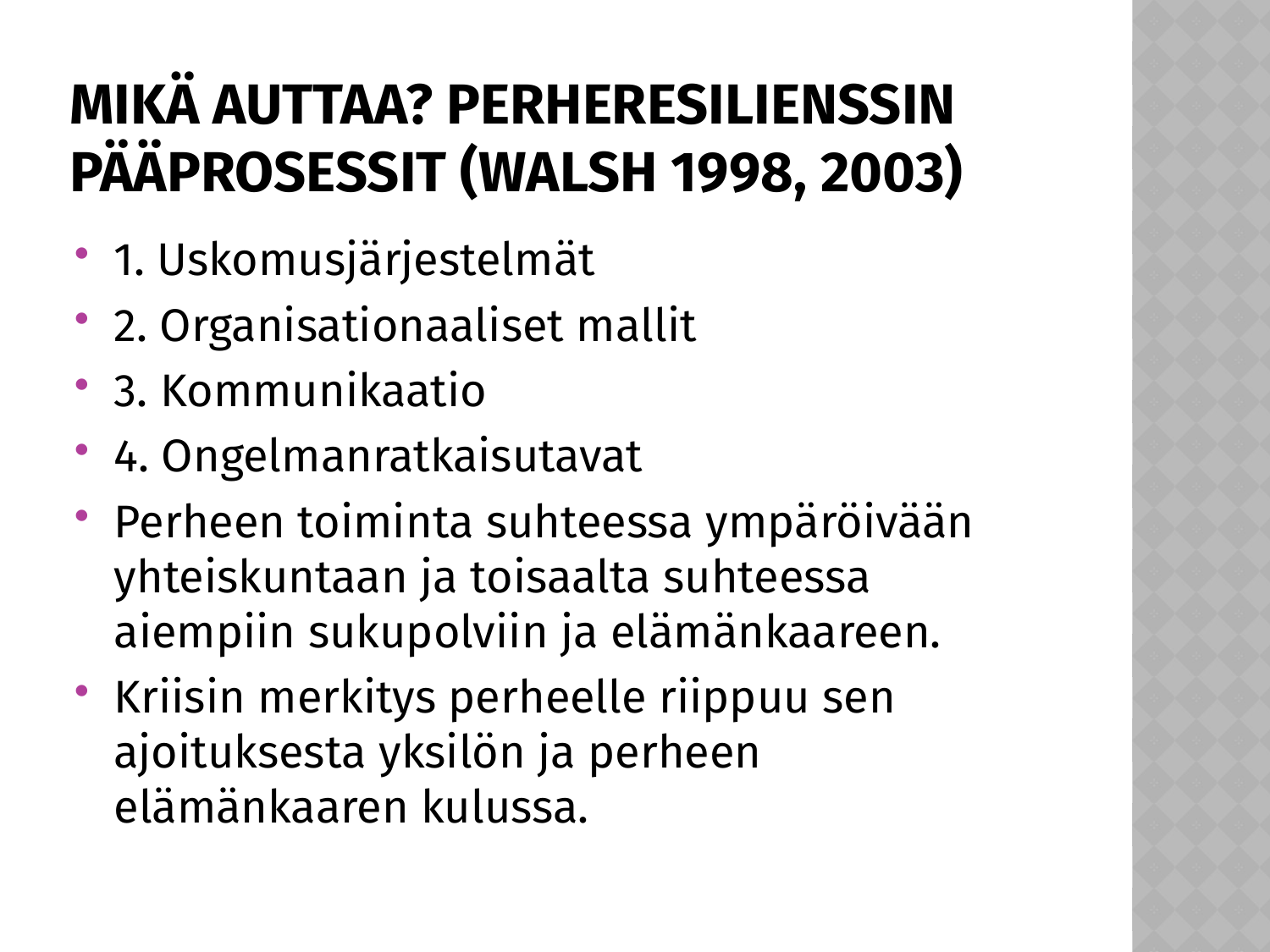

# Mikä auttaa? Perheresilienssin pääprosessit (walsh 1998, 2003)
1. Uskomusjärjestelmät
2. Organisationaaliset mallit
3. Kommunikaatio
4. Ongelmanratkaisutavat
Perheen toiminta suhteessa ympäröivään yhteiskuntaan ja toisaalta suhteessa aiempiin sukupolviin ja elämänkaareen.
Kriisin merkitys perheelle riippuu sen ajoituksesta yksilön ja perheen elämänkaaren kulussa.